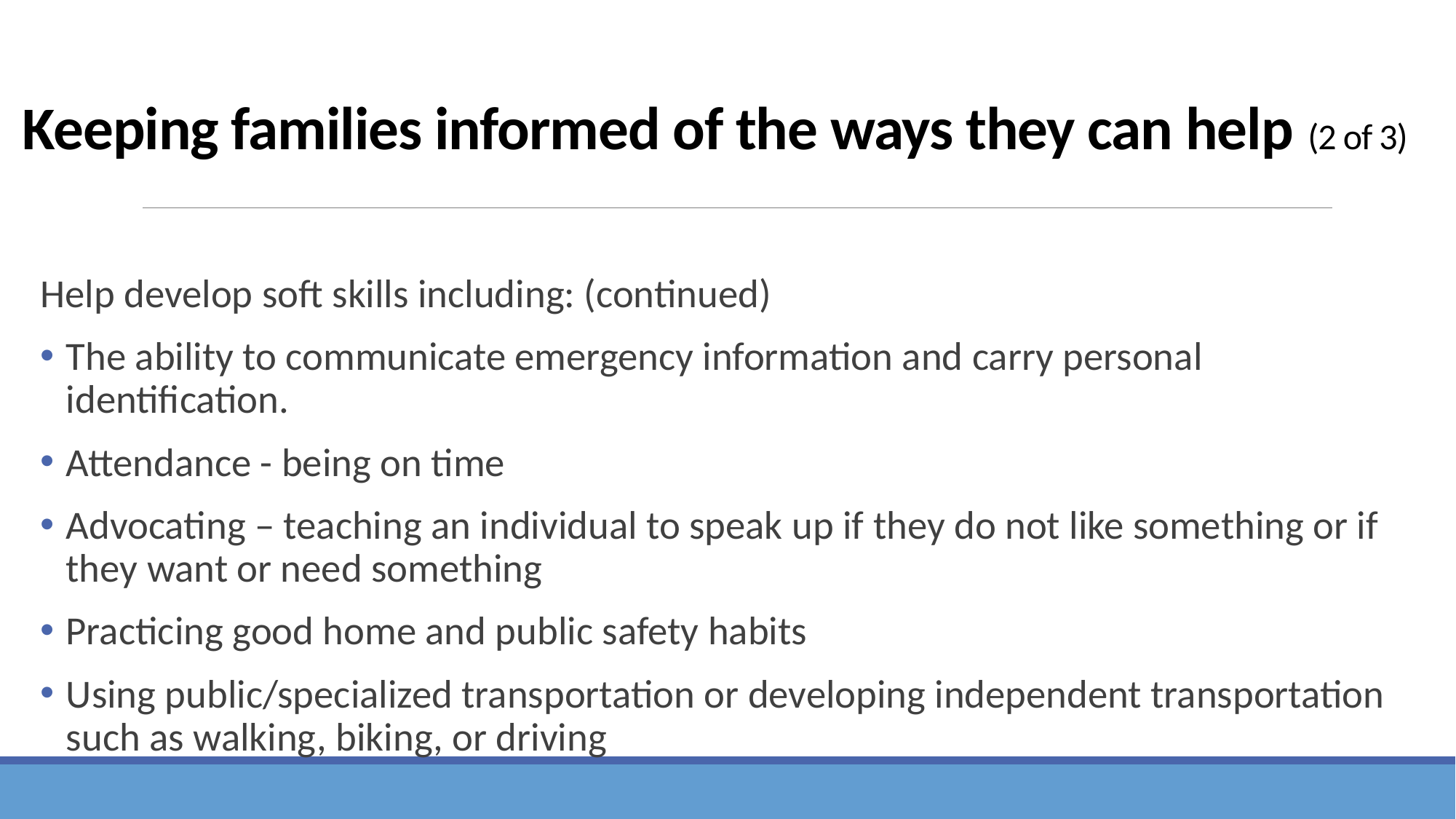

# Keeping families informed of the ways they can help (2 of 3)

Help develop soft skills including: (continued)
The ability to communicate emergency information and carry personal identification.
Attendance - being on time
Advocating – teaching an individual to speak up if they do not like something or if they want or need something
Practicing good home and public safety habits
Using public/specialized transportation or developing independent transportation such as walking, biking, or driving